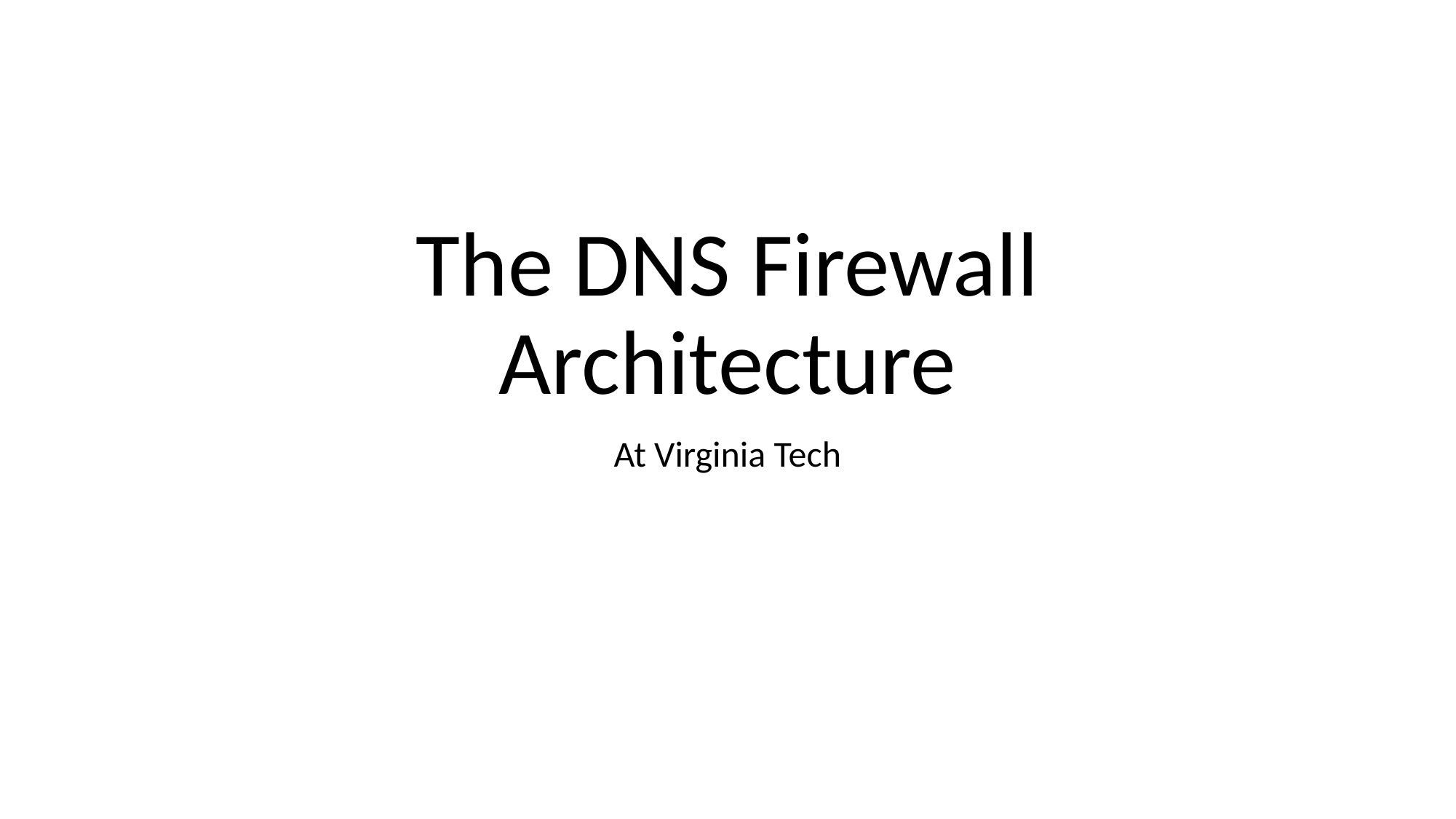

# The DNS Firewall Architecture
At Virginia Tech